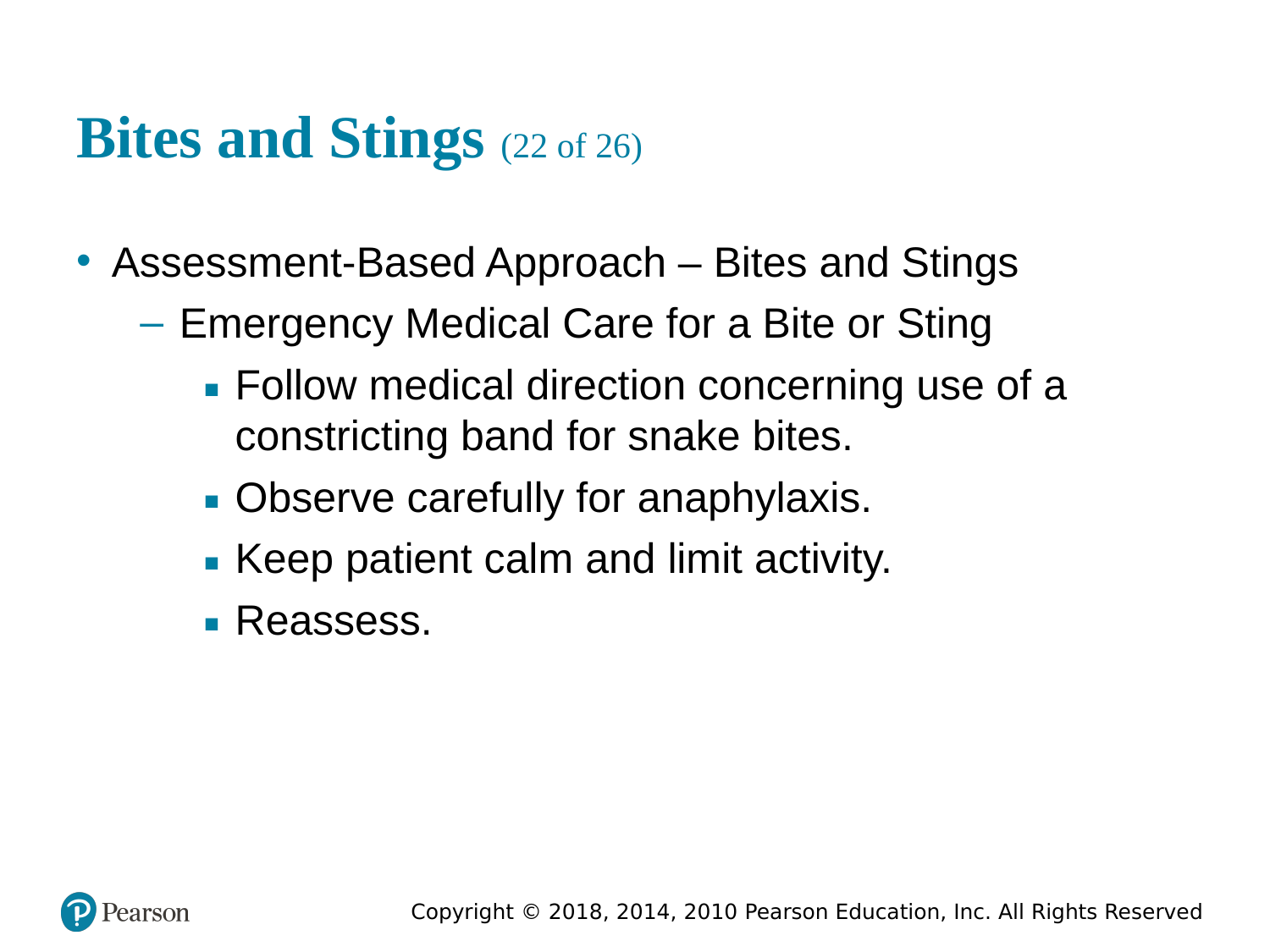

# Bites and Stings (22 of 26)
Assessment-Based Approach – Bites and Stings
Emergency Medical Care for a Bite or Sting
Follow medical direction concerning use of a constricting band for snake bites.
Observe carefully for anaphylaxis.
Keep patient calm and limit activity.
Reassess.